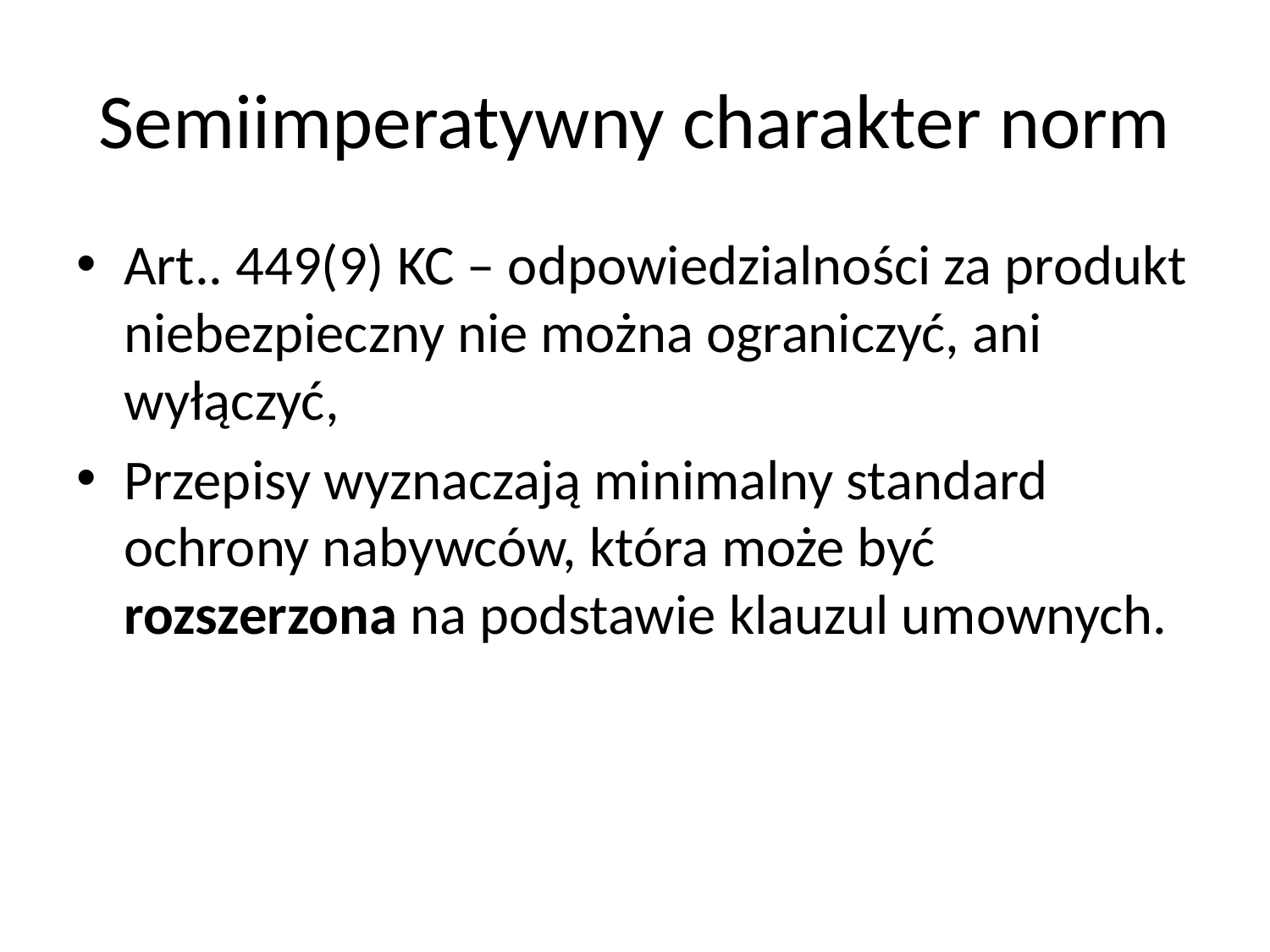

# Semiimperatywny charakter norm
Art.. 449(9) KC – odpowiedzialności za produkt niebezpieczny nie można ograniczyć, ani wyłączyć,
Przepisy wyznaczają minimalny standard ochrony nabywców, która może być rozszerzona na podstawie klauzul umownych.